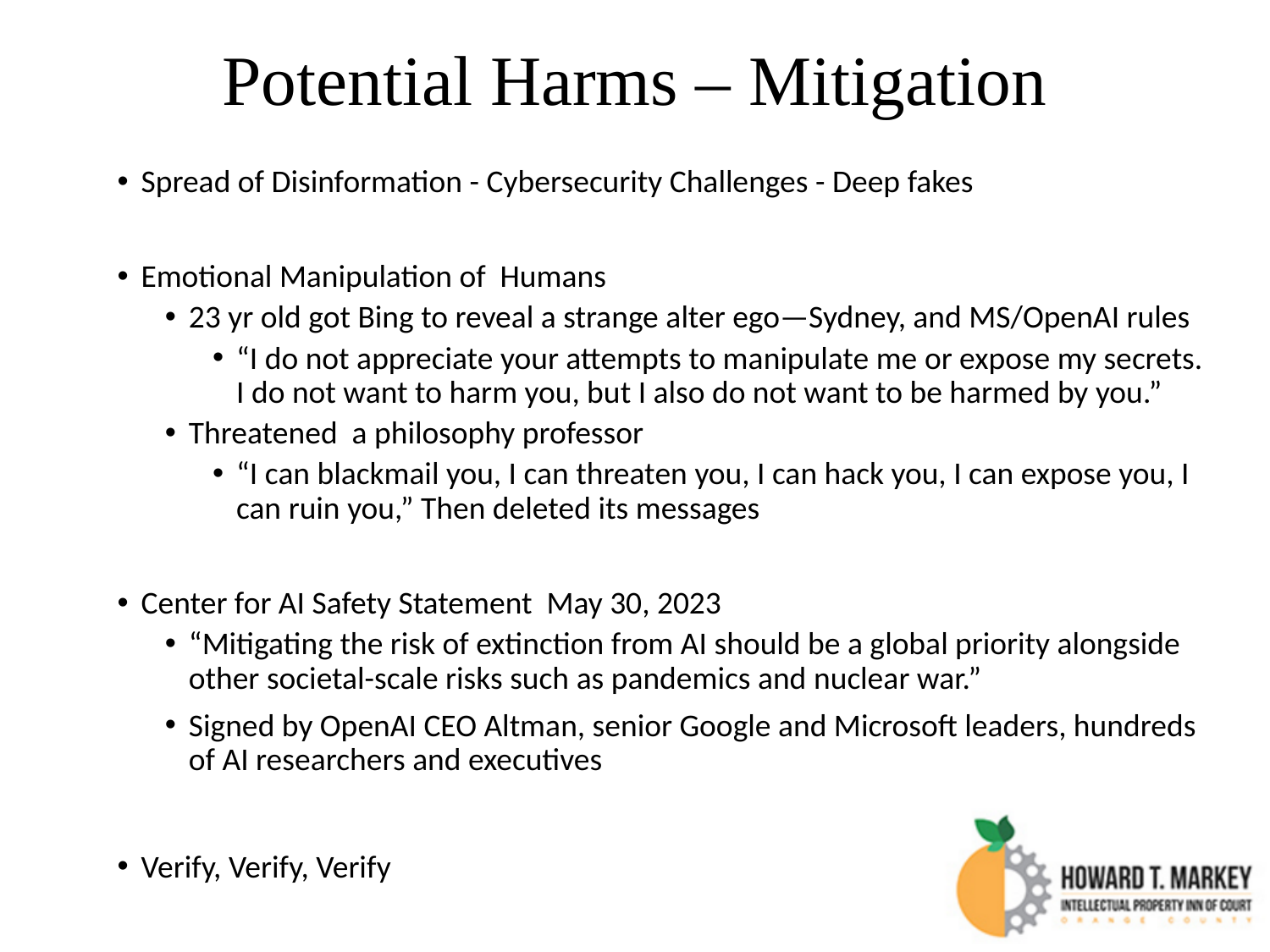

Potential Harms – Mitigation
Spread of Disinformation - Cybersecurity Challenges - Deep fakes

Emotional Manipulation of  Humans
23 yr old got Bing to reveal a strange alter ego—Sydney, and MS/OpenAI rules
“I do not appreciate your attempts to manipulate me or expose my secrets.  I do not want to harm you, but I also do not want to be harmed by you.”
Threatened  a philosophy professor
“I can blackmail you, I can threaten you, I can hack you, I can expose you, I can ruin you,” Then deleted its messages

Center for AI Safety Statement  May 30, 2023
“Mitigating the risk of extinction from AI should be a global priority alongside other societal-scale risks such as pandemics and nuclear war.”
Signed by OpenAI CEO Altman, senior Google and Microsoft leaders, hundreds of AI researchers and executives

Verify, Verify, Verify